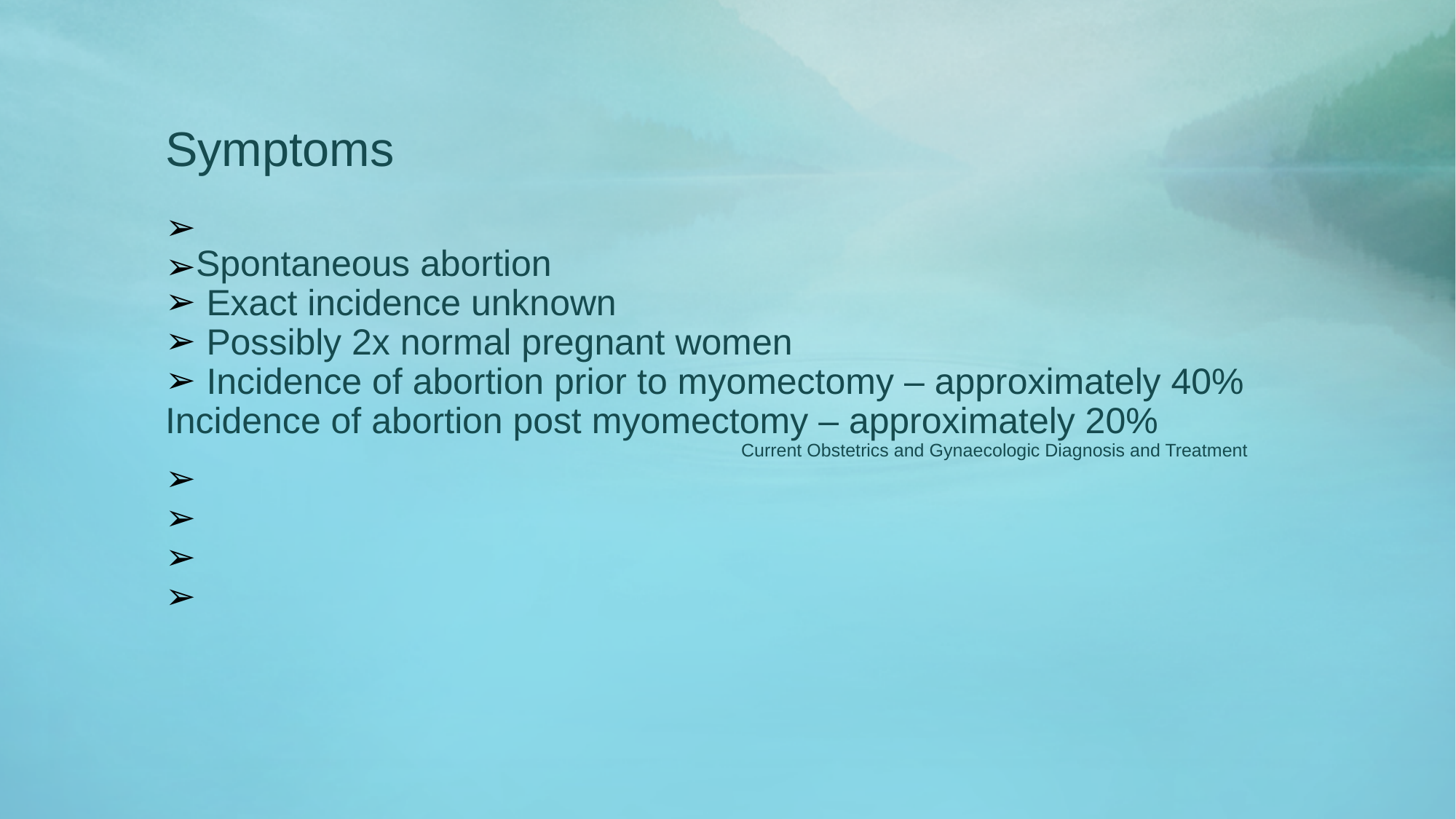

Symptoms

Spontaneous abortion
Exact incidence unknown
Possibly 2x normal pregnant women
Incidence of abortion prior to myomectomy – approximately 40%
Incidence of abortion post myomectomy – approximately 20%
                                                                                                                 Current Obstetrics and Gynaecologic Diagnosis and Treatment